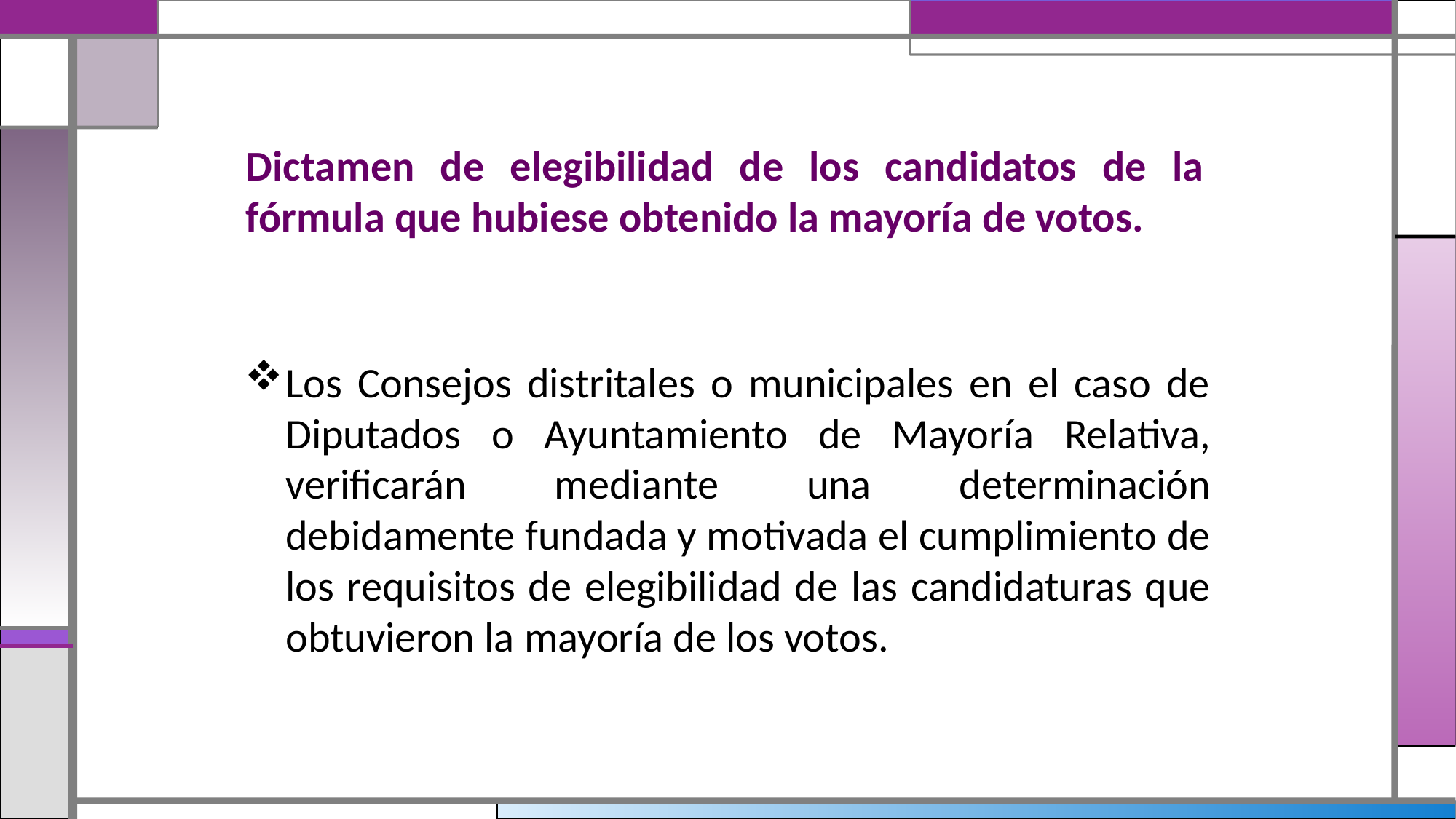

Dictamen de elegibilidad de los candidatos de la fórmula que hubiese obtenido la mayoría de votos.

Los Consejos distritales o municipales en el caso de Diputados o Ayuntamiento de Mayoría Relativa, verificarán mediante una determinación debidamente fundada y motivada el cumplimiento de los requisitos de elegibilidad de las candidaturas que obtuvieron la mayoría de los votos.